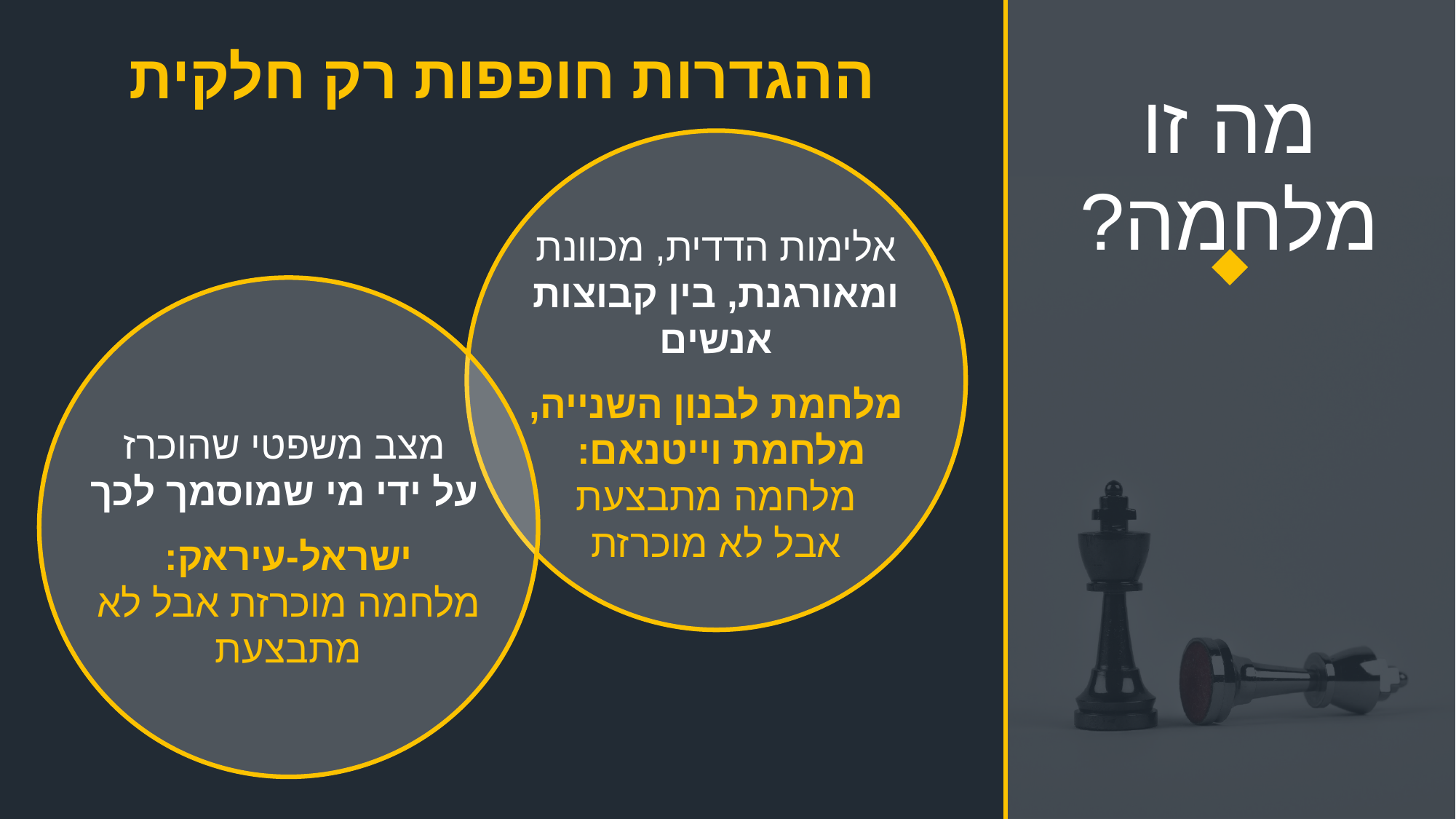

ההגדרות חופפות רק חלקית
# מה זו מלחמה?

אלימות הדדית, מכוונת ומאורגנת, בין קבוצות אנשים
מלחמת לבנון השנייה, מלחמת וייטנאם:
מלחמה מתבצעת
אבל לא מוכרזת

מצב משפטי שהוכרז
על ידי מי שמוסמך לכך
ישראל-עיראק:
מלחמה מוכרזת אבל לא מתבצעת